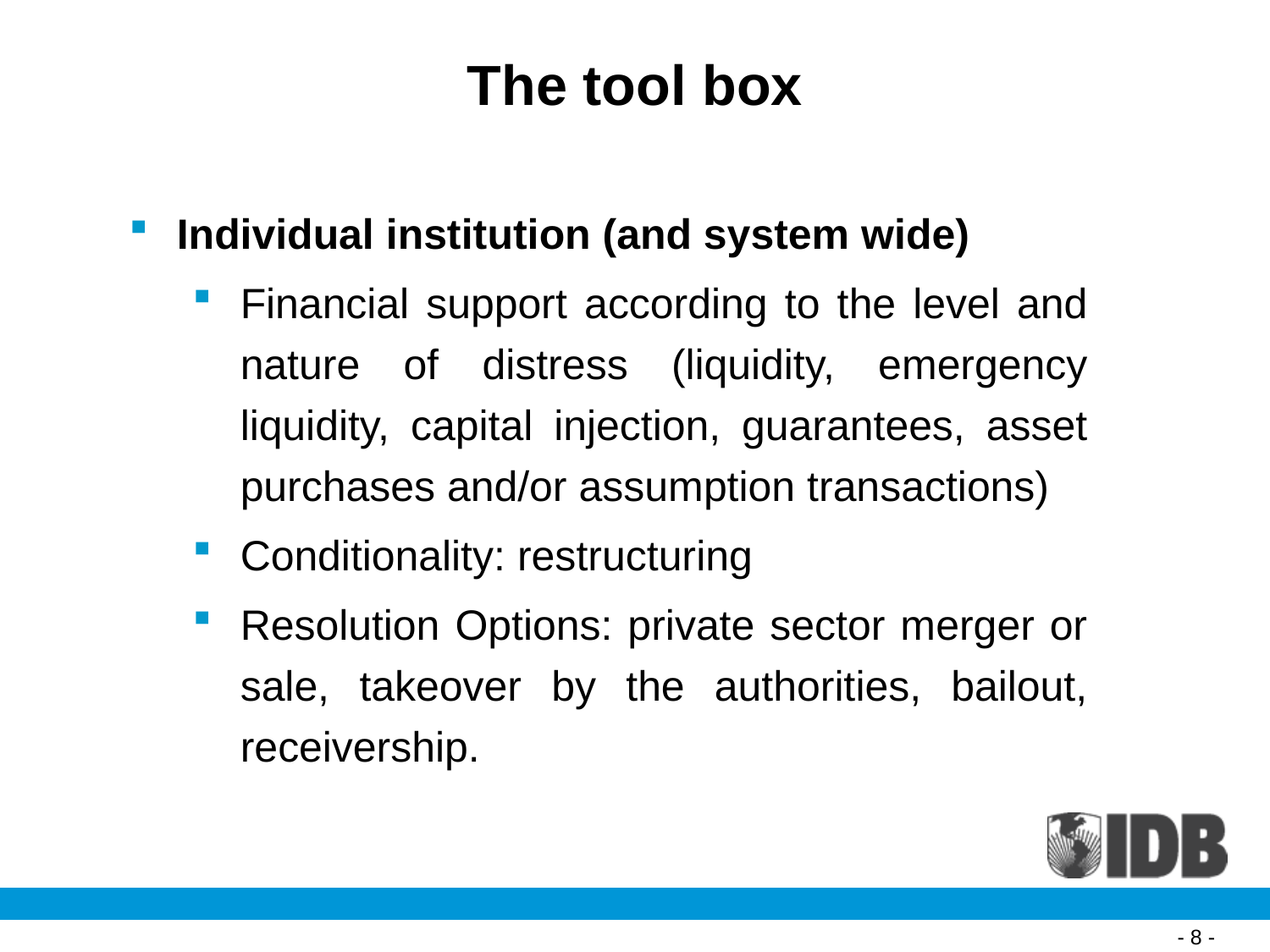

The tool box
Individual institution (and system wide)
Financial support according to the level and nature of distress (liquidity, emergency liquidity, capital injection, guarantees, asset purchases and/or assumption transactions)
Conditionality: restructuring
Resolution Options: private sector merger or sale, takeover by the authorities, bailout, receivership.

- 8 -